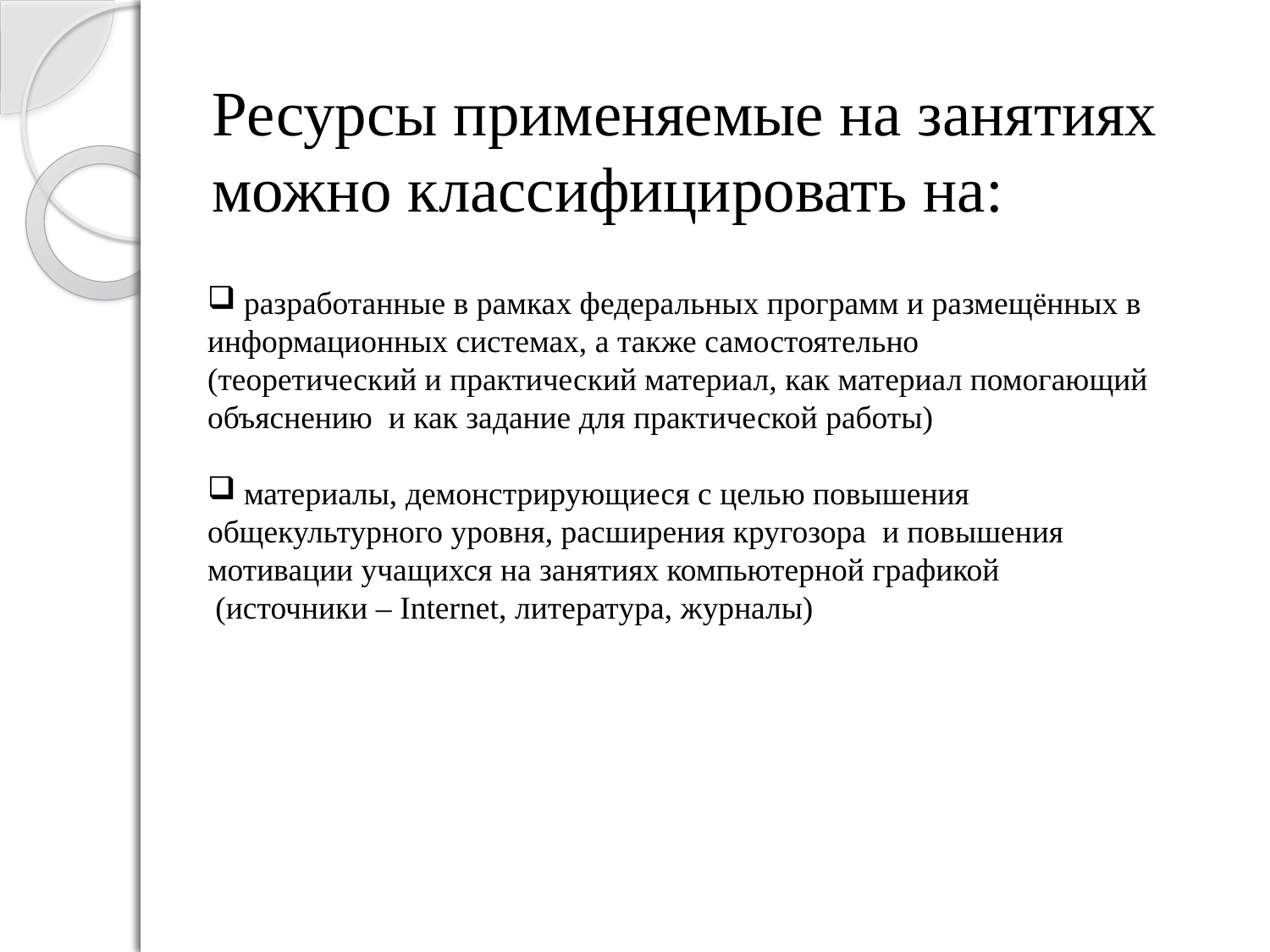

Ресурсы применяемые на занятиях
можно классифицировать на:

 разработанные в рамках федеральных программ и размещённых в     информационных системах, а также самостоятельно
(теоретический и практический материал, как материал помогающий объяснению  и как задание для практической работы)

 материалы, демонстрирующиеся с целью повышения общекультурного уровня, расширения кругозора  и повышения мотивации учащихся на занятиях компьютерной графикой
 (источники – Internet, литература, журналы)